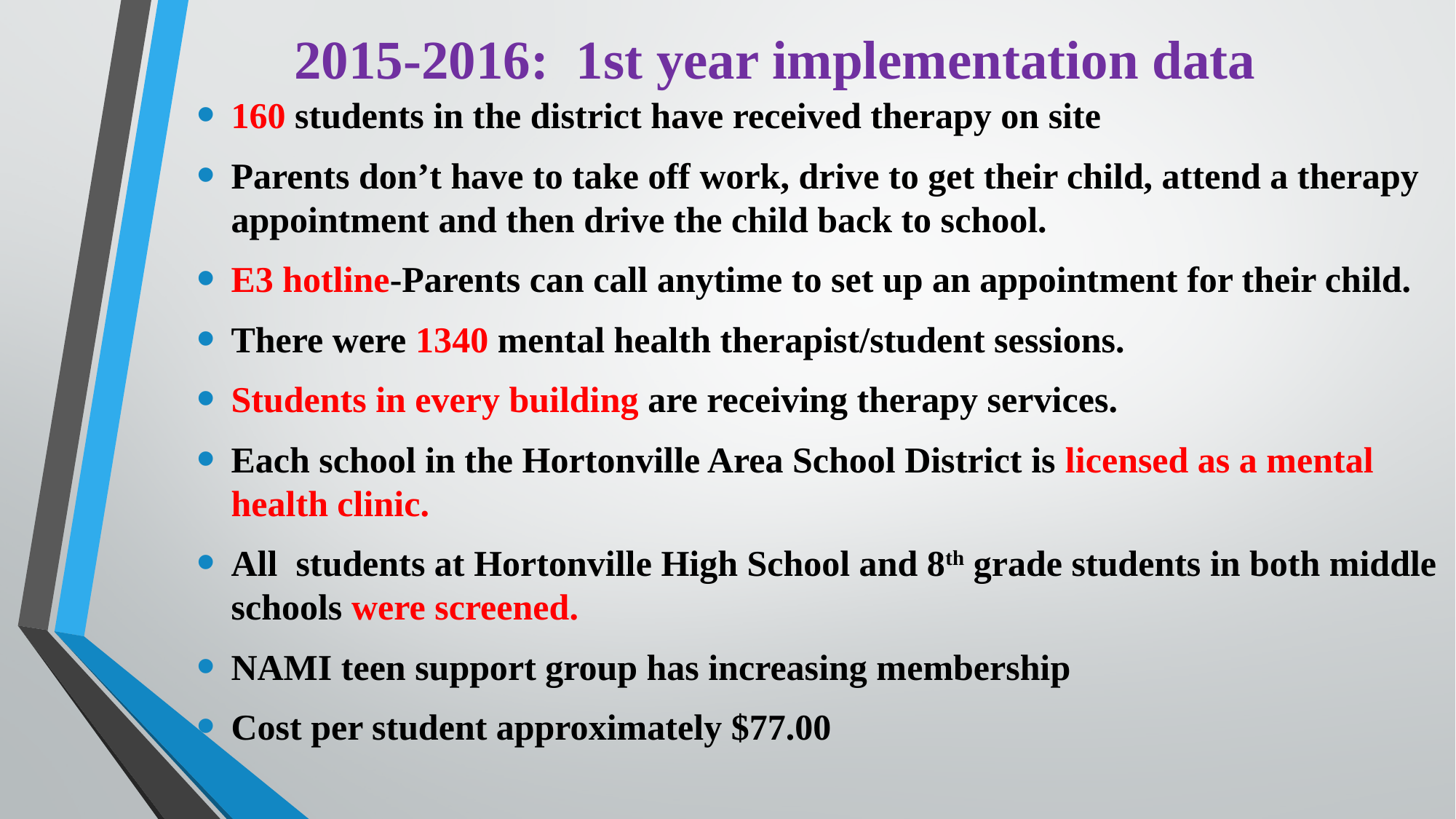

# 2015-2016:  1st year implementation data
160 students in the district have received therapy on site
Parents don’t have to take off work, drive to get their child, attend a therapy appointment and then drive the child back to school.
E3 hotline-Parents can call anytime to set up an appointment for their child.
There were 1340 mental health therapist/student sessions.
Students in every building are receiving therapy services.
Each school in the Hortonville Area School District is licensed as a mental health clinic.
All  students at Hortonville High School and 8th grade students in both middle schools were screened.
NAMI teen support group has increasing membership
Cost per student approximately $77.00